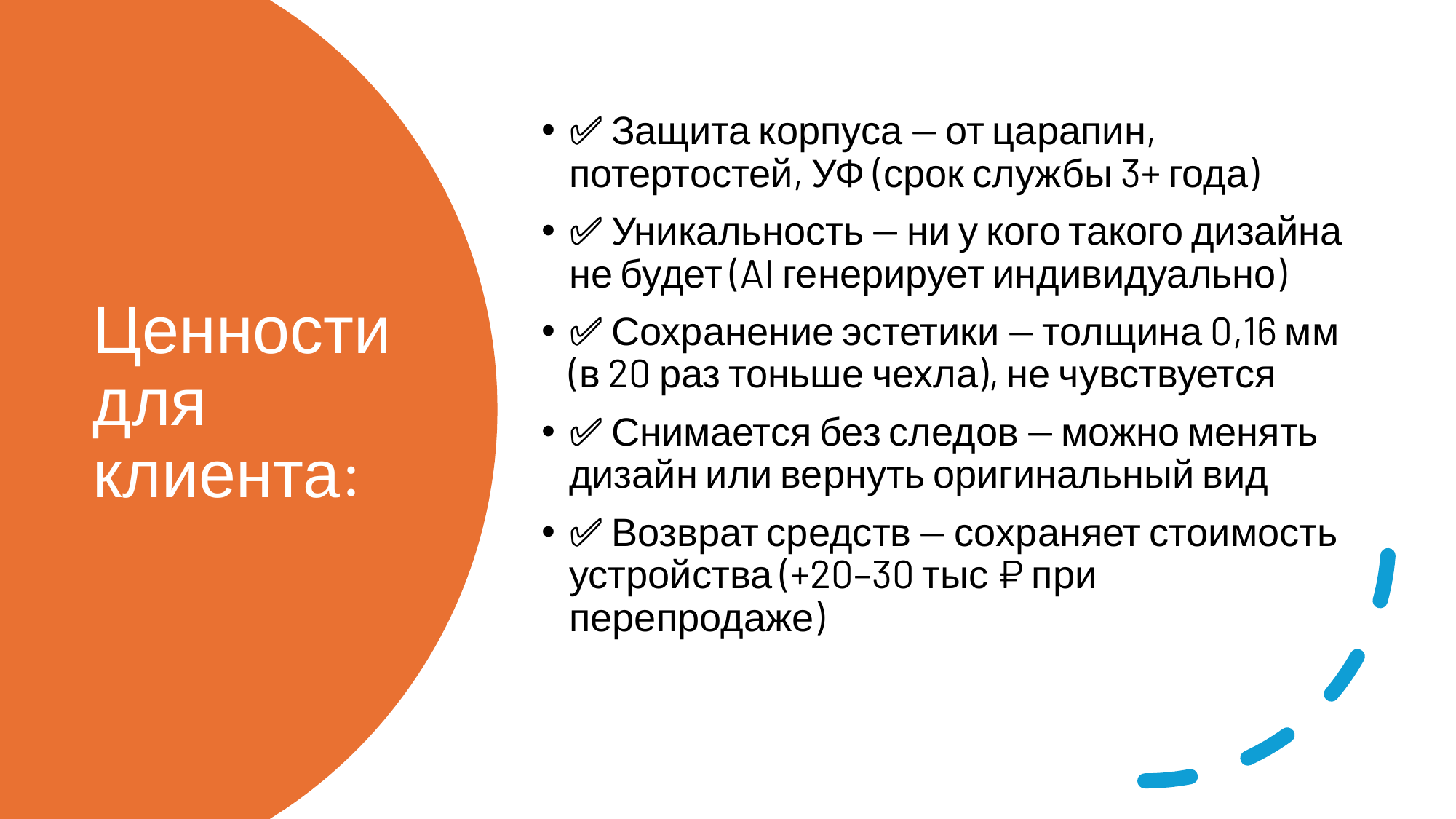

✅ Защита корпуса — от царапин, потертостей, УФ (срок службы 3+ года)
✅ Уникальность — ни у кого такого дизайна не будет (AI генерирует индивидуально)
✅ Сохранение эстетики — толщина 0,16 мм (в 20 раз тоньше чехла), не чувствуется
✅ Снимается без следов — можно менять дизайн или вернуть оригинальный вид
✅ Возврат средств — сохраняет стоимость устройства (+20–30 тыс ₽ при перепродаже)

# Ценности для клиента: